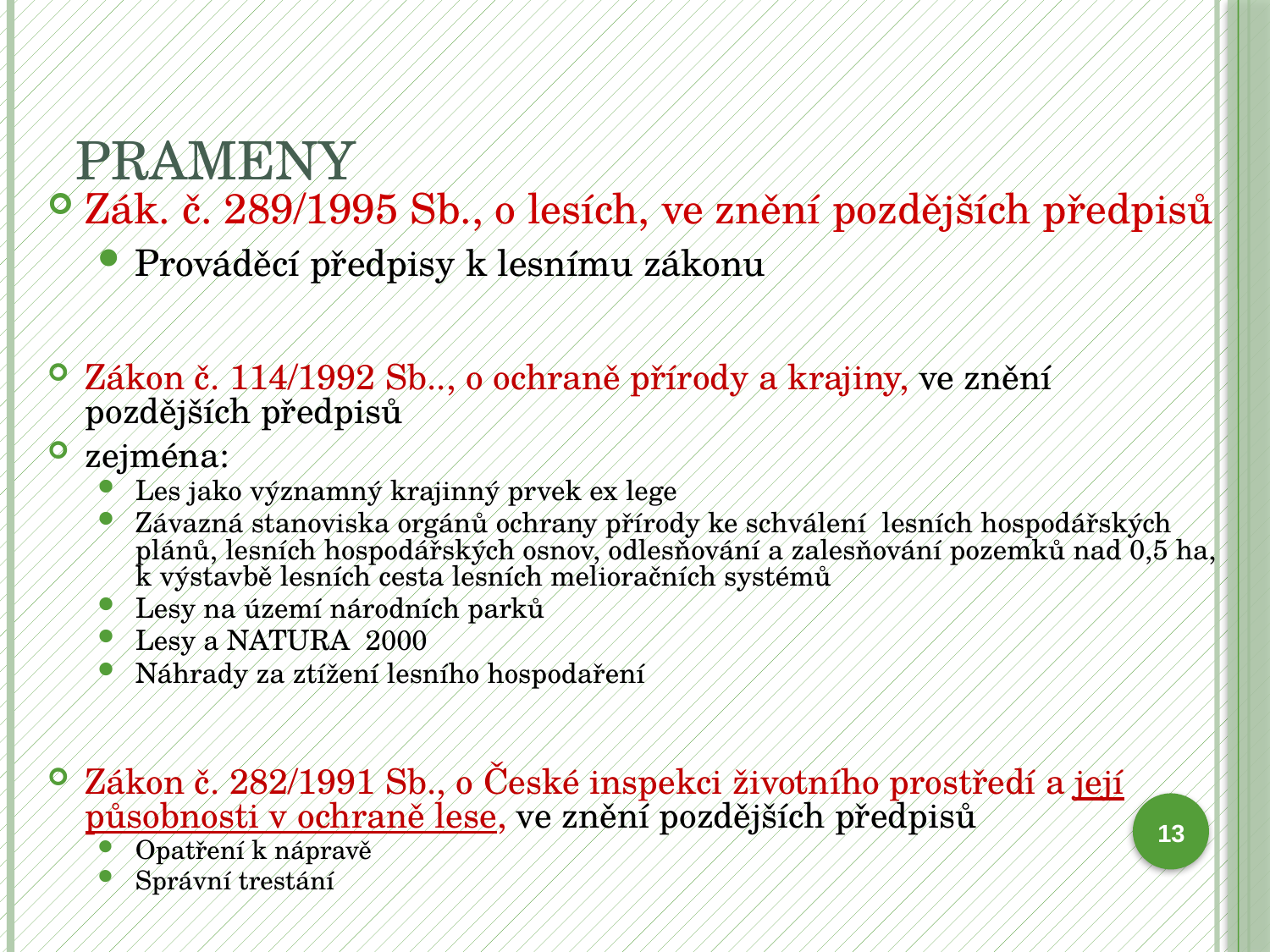

# Prameny
Zák. č. 289/1995 Sb., o lesích, ve znění pozdějších předpisů
Prováděcí předpisy k lesnímu zákonu

Zákon č. 114/1992 Sb.., o ochraně přírody a krajiny, ve znění pozdějších předpisů
zejména:
Les jako významný krajinný prvek ex lege
Závazná stanoviska orgánů ochrany přírody ke schválení  lesních hospodářských plánů, lesních hospodářských osnov, odlesňování a zalesňování pozemků nad 0,5 ha, k výstavbě lesních cesta lesních melioračních systémů
Lesy na území národních parků
Lesy a NATURA  2000
Náhrady za ztížení lesního hospodaření

Zákon č. 282/1991 Sb., o České inspekci životního prostředí a její působnosti v ochraně lese, ve znění pozdějších předpisů
Opatření k nápravě
Správní trestání

13